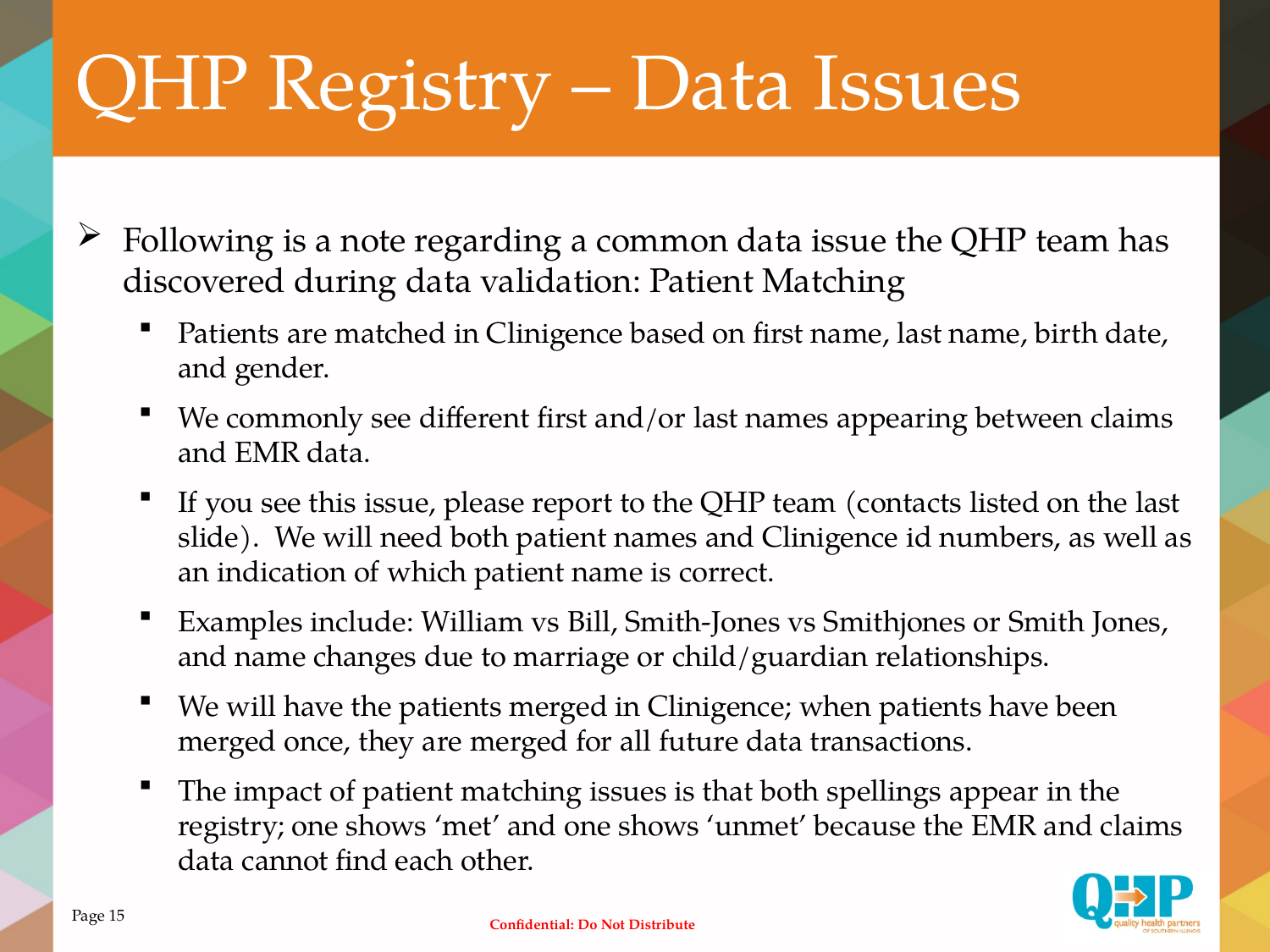

# QHP Registry – Data Issues
Following is a note regarding a common data issue the QHP team has discovered during data validation: Patient Matching
Patients are matched in Clinigence based on first name, last name, birth date, and gender.
We commonly see different first and/or last names appearing between claims and EMR data.
If you see this issue, please report to the QHP team (contacts listed on the last slide).  We will need both patient names and Clinigence id numbers, as well as an indication of which patient name is correct.
Examples include: William vs Bill, Smith-Jones vs Smithjones or Smith Jones, and name changes due to marriage or child/guardian relationships.
We will have the patients merged in Clinigence; when patients have been merged once, they are merged for all future data transactions.
The impact of patient matching issues is that both spellings appear in the registry; one shows ‘met’ and one shows ‘unmet’ because the EMR and claims data cannot find each other.

Page 15